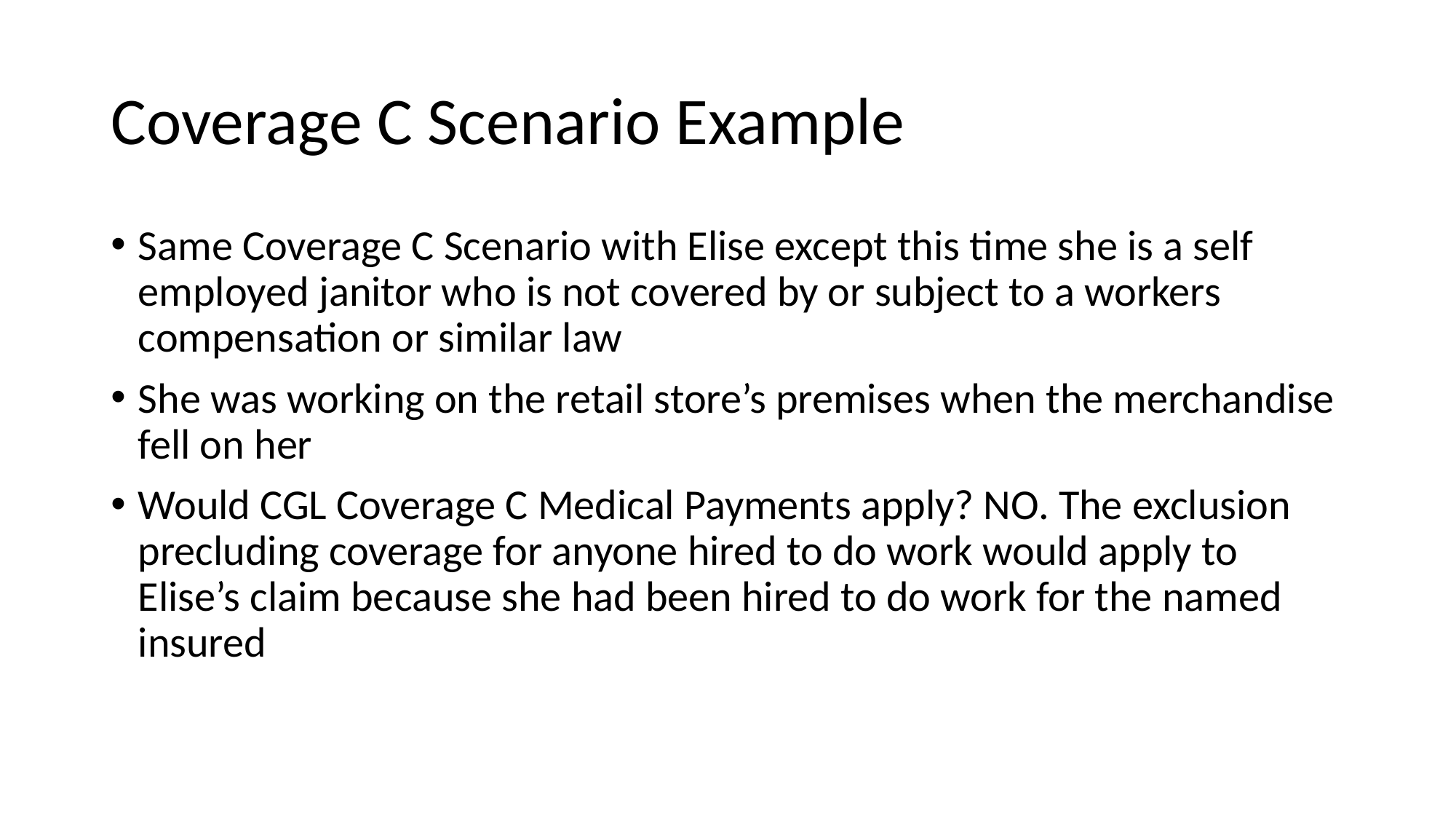

# Coverage C Scenario Example
Same Coverage C Scenario with Elise except this time she is a self employed janitor who is not covered by or subject to a workers compensation or similar law
She was working on the retail store’s premises when the merchandise fell on her
Would CGL Coverage C Medical Payments apply? NO. The exclusion precluding coverage for anyone hired to do work would apply to Elise’s claim because she had been hired to do work for the named insured